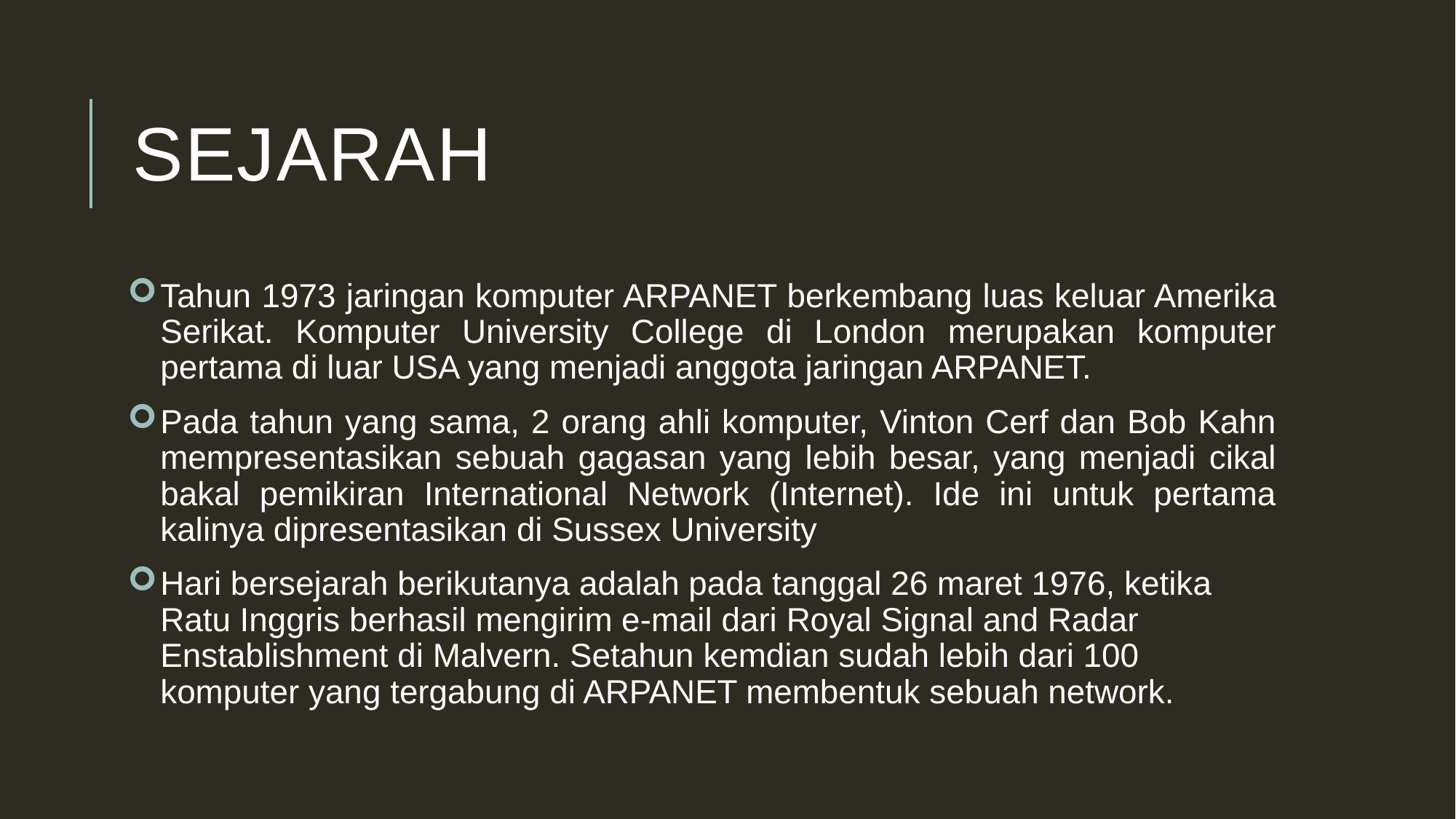

# Sejarah
Tahun 1973 jaringan komputer ARPANET berkembang luas keluar Amerika Serikat. Komputer University College di London merupakan komputer pertama di luar USA yang menjadi anggota jaringan ARPANET.
Pada tahun yang sama, 2 orang ahli komputer, Vinton Cerf dan Bob Kahn mempresentasikan sebuah gagasan yang lebih besar, yang menjadi cikal bakal pemikiran International Network (Internet). Ide ini untuk pertama kalinya dipresentasikan di Sussex University
Hari bersejarah berikutanya adalah pada tanggal 26 maret 1976, ketika Ratu Inggris berhasil mengirim e-mail dari Royal Signal and Radar Enstablishment di Malvern. Setahun kemdian sudah lebih dari 100 komputer yang tergabung di ARPANET membentuk sebuah network.